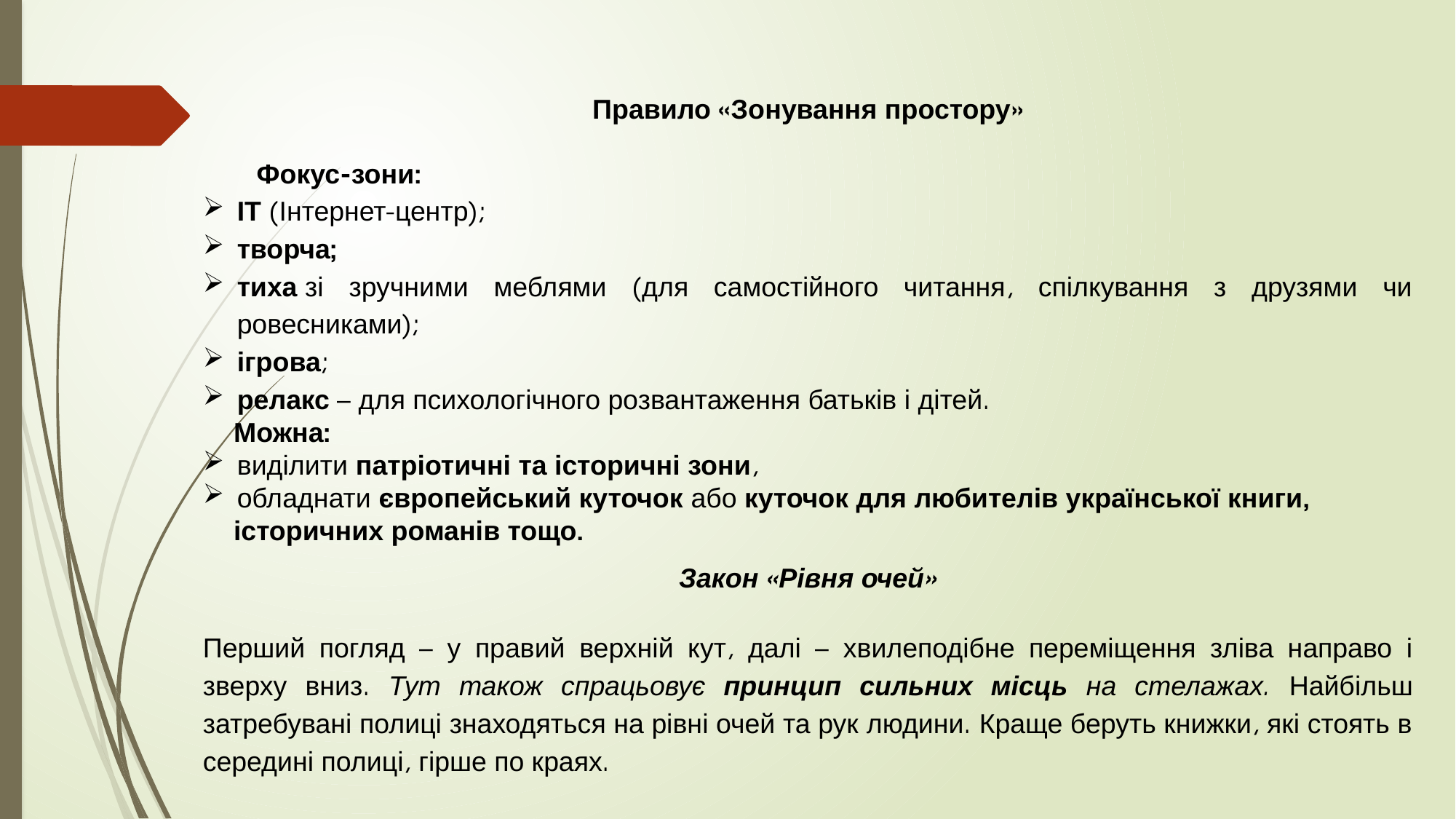

Правило «Зонування простору»
Фокус-зони:
ІТ (Інтернет-центр);
творча;
тиха зі зручними меблями (для самостійного читання, спілкування з друзями чи ровесниками);
ігрова;
релакс – для психологічного розвантаження батьків і дітей.
    Можна:
виділити патріотичні та історичні зони,
обладнати європейський куточок або куточок для любителів української книги,
    історичних романів тощо.
Закон «Рівня очей»
Перший погляд – у правий верхній кут, далі – хвилеподібне переміщення зліва направо і зверху вниз. Тут також спрацьовує принцип сильних місць на стелажах. Найбільш затребувані полиці знаходяться на рівні очей та рук людини. Краще беруть книжки, які стоять в середині полиці, гірше по краях.